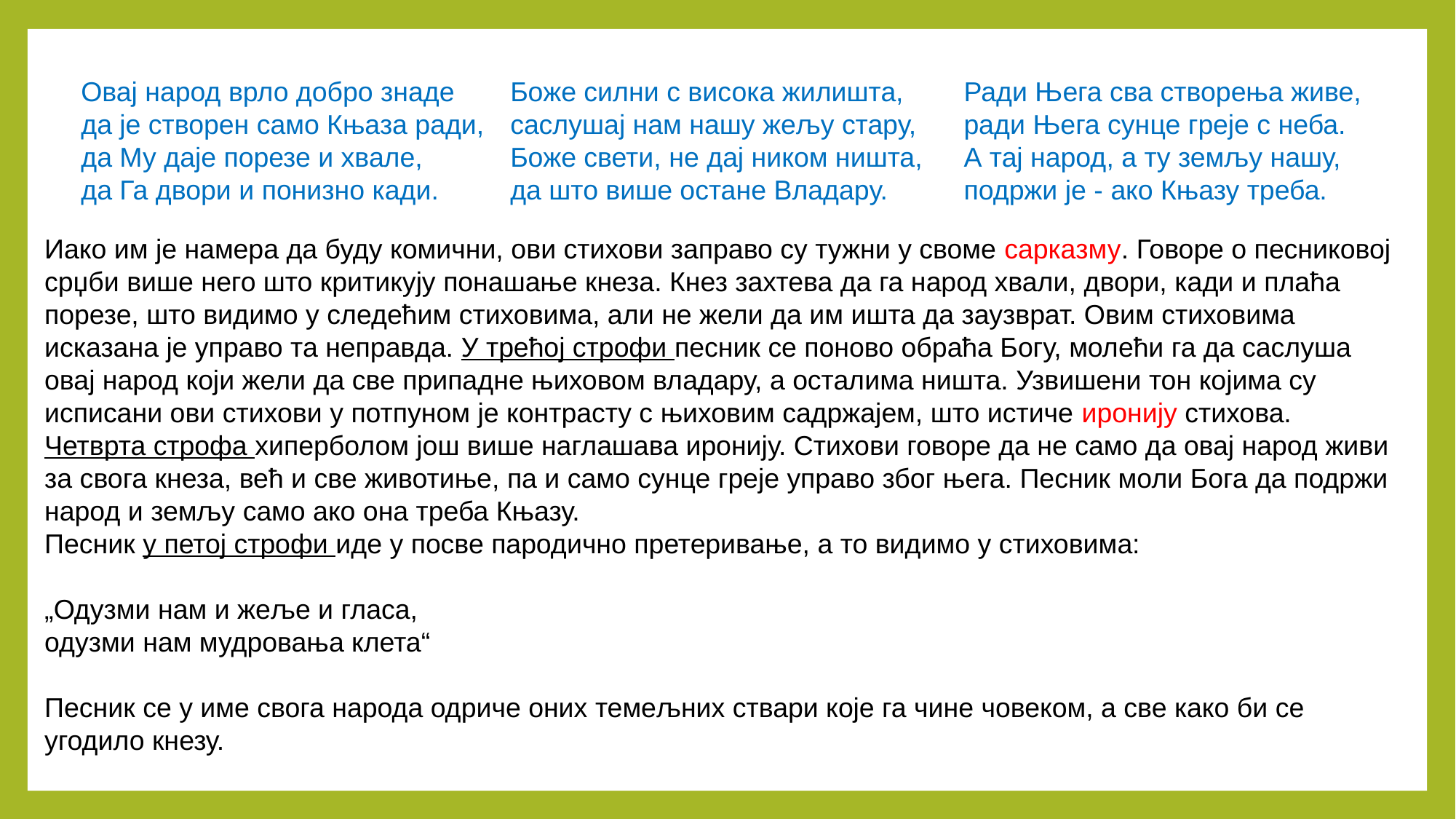

Овај народ врло добро знаде
да је створен само Књаза ради,
да Му даје порезе и хвале,
да Га двори и понизно кади.
Боже силни с висока жилишта,
саслушај нам нашу жељу стару,
Боже свети, не дај ником ништа,
да што више остане Владару.
Ради Њега сва створења живе,
ради Њега сунце греје с неба.
А тај народ, а ту земљу нашу,
подржи је - ако Књазу треба.
Иако им је намера да буду комични, ови стихови заправо су тужни у своме сарказму. Говоре о песниковој срџби више него што критикују понашање кнеза. Кнез захтева да га народ хвали, двори, кади и плаћа порезе, што видимо у следећим стиховима, али не жели да им ишта да заузврат. Овим стиховима исказана је управо та неправда. У трећој строфи песник се поново обраћа Богу, молећи га да саслуша овај народ који жели да све припадне њиховом владару, а осталима ништа. Узвишени тон којима су исписани ови стихови у потпуном је контрасту с њиховим садржајем, што истиче иронију стихова.
Четврта строфа хиперболом још више наглашава иронију. Стихови говоре да не само да овај народ живи за свога кнеза, већ и све животиње, па и само сунце греје управо због њега. Песник моли Бога да подржи народ и земљу само ако она треба Књазу.
Песник у петој строфи иде у посве пародично претеривање, а то видимо у стиховима:

„Одузми нам и жеље и гласа,
одузми нам мудровања клета“

Песник се у име свога народа одриче оних темељних ствари које га чине човеком, а све како би се угодило кнезу.